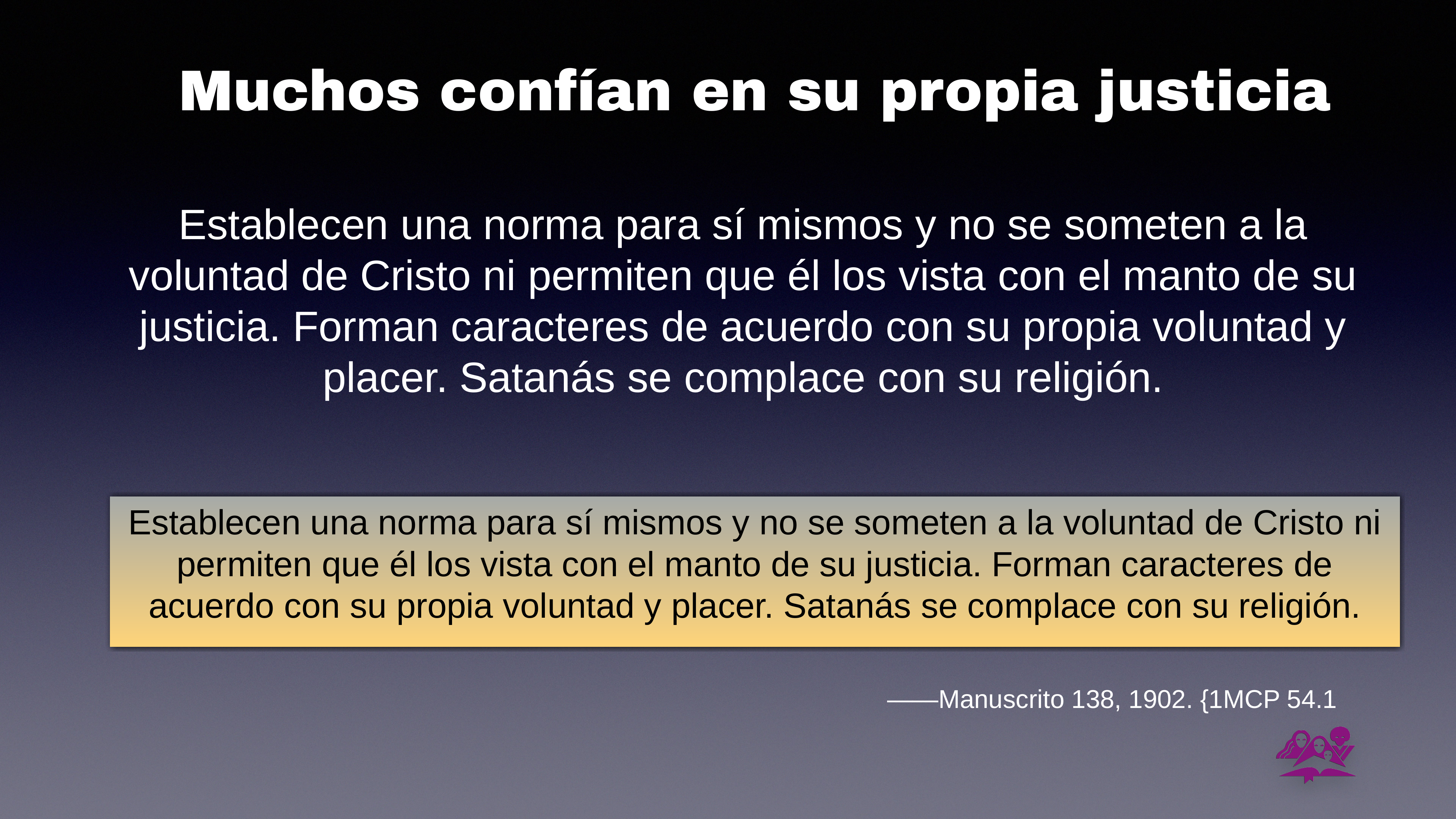

# Muchos confían en su propia justicia
Establecen una norma para sí mismos y no se someten a la voluntad de Cristo ni permiten que él los vista con el manto de su justicia. Forman caracteres de acuerdo con su propia voluntad y placer. Satanás se complace con su religión.
Establecen una norma para sí mismos y no se someten a la voluntad de Cristo ni permiten que él los vista con el manto de su justicia. Forman caracteres de acuerdo con su propia voluntad y placer. Satanás se complace con su religión.
——Manuscrito 138, 1902. {1MCP 54.1